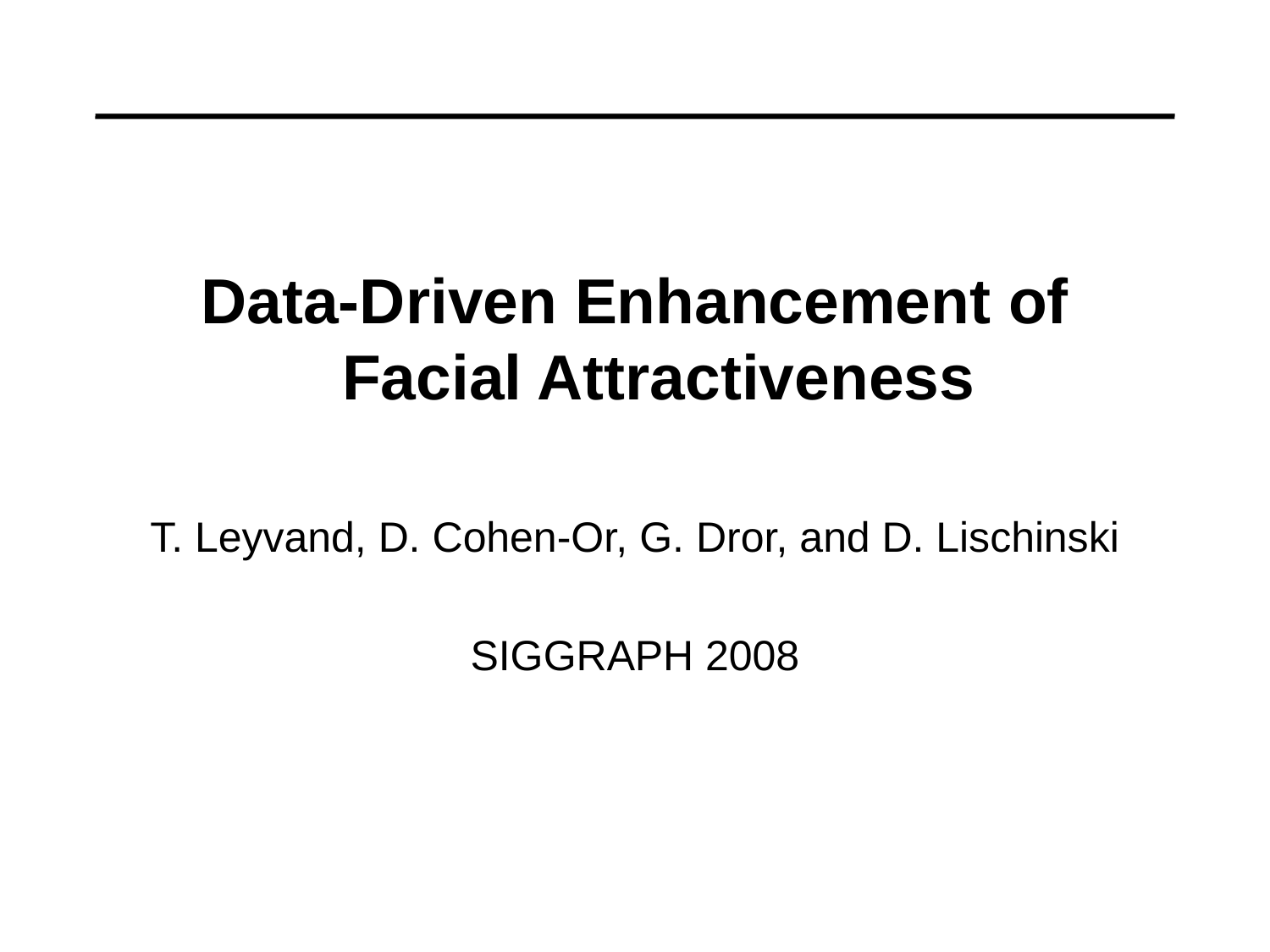

#
Data-Driven Enhancement of Facial Attractiveness

T. Leyvand, D. Cohen-Or, G. Dror, and D. Lischinski

SIGGRAPH 2008